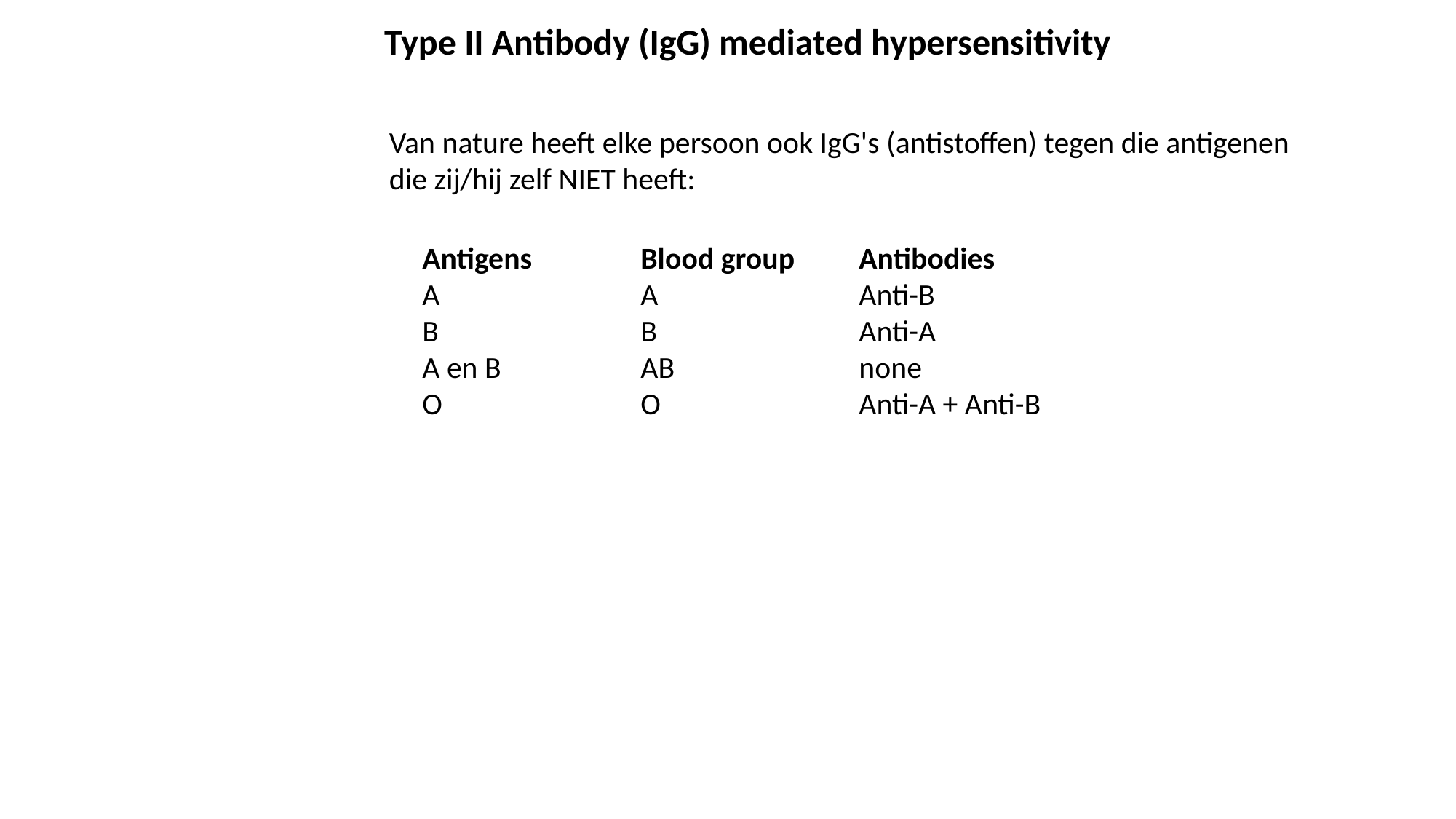

Type II Antibody (IgG) mediated hypersensitivity
Van nature heeft elke persoon ook IgG's (antistoffen) tegen die antigenen
die zij/hij zelf NIET heeft:
Antigens 	Blood group  	Antibodies
A		A		Anti-B
B		B		Anti-A
A en B		AB		none
O		O		Anti-A + Anti-B